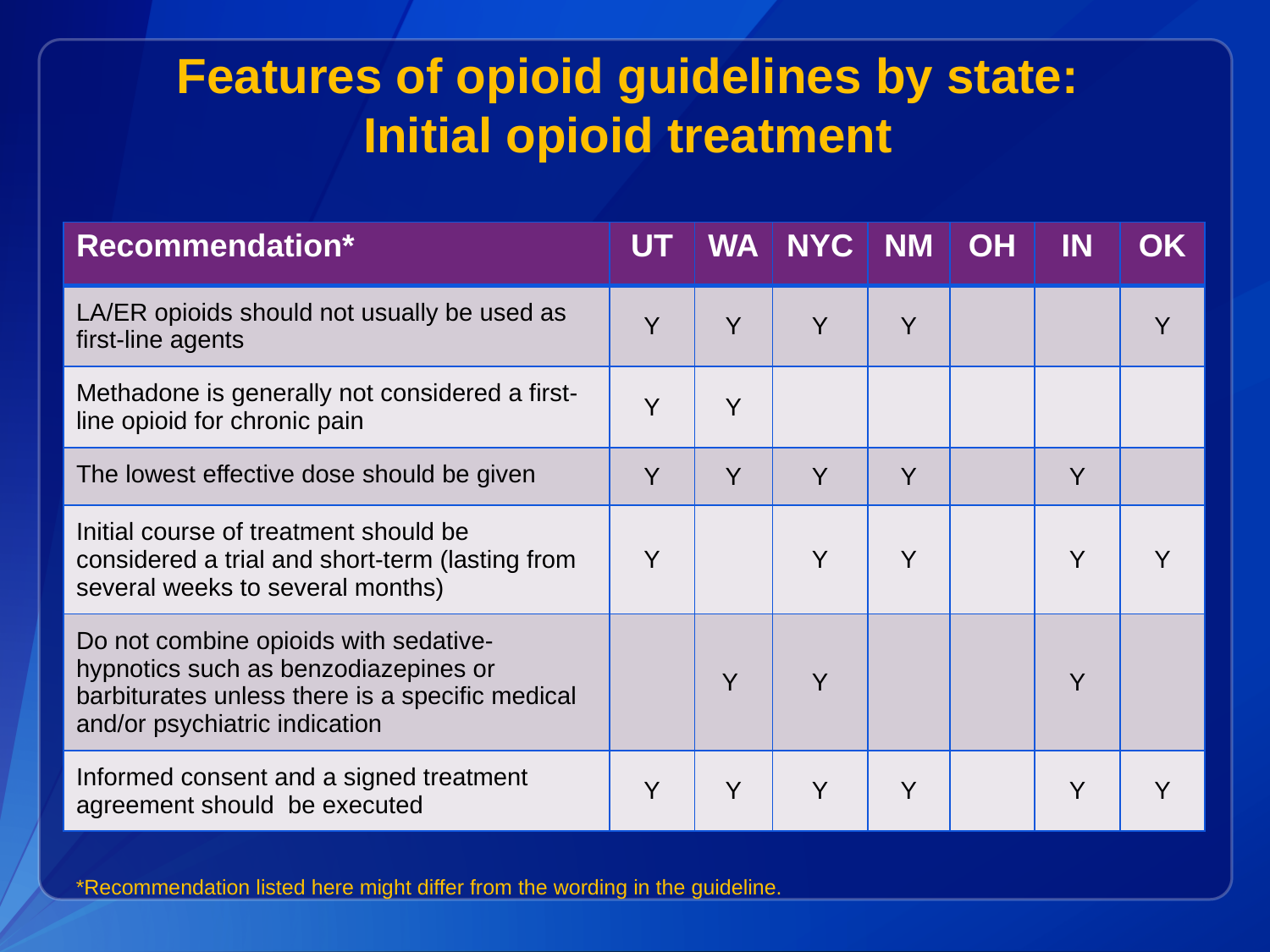

# Features of opioid guidelines by state: Initial opioid treatment
| Recommendation\* | UT | WA | NYC | NM | OH | IN | OK |
| --- | --- | --- | --- | --- | --- | --- | --- |
| LA/ER opioids should not usually be used as first-line agents | Y | Y | Y | Y |  |  | Y |
| Methadone is generally not considered a first-line opioid for chronic pain | Y | Y |  |  |  |  |  |
| The lowest effective dose should be given | Y | Y | Y | Y |  | Y |  |
| Initial course of treatment should be considered a trial and short-term (lasting from several weeks to several months) | Y |  | Y | Y |  | Y | Y |
| Do not combine opioids with sedative-hypnotics such as benzodiazepines or barbiturates unless there is a specific medical and/or psychiatric indication |  | Y | Y |  |  | Y |  |
| Informed consent and a signed treatment agreement should be executed | Y | Y | Y | Y |  | Y | Y |
*Recommendation listed here might differ from the wording in the guideline.